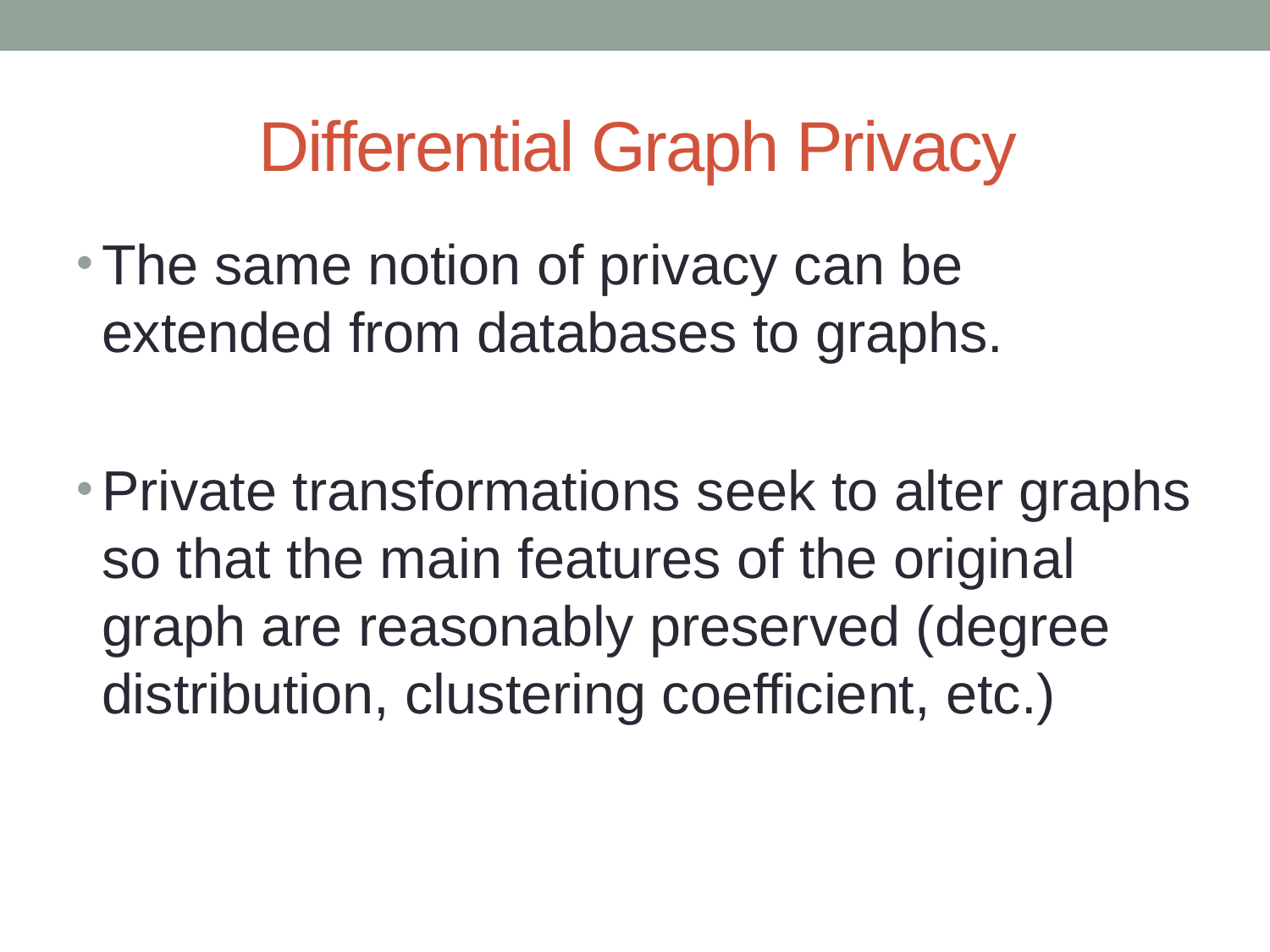

# Differential Graph Privacy
The same notion of privacy can be extended from databases to graphs.

Private transformations seek to alter graphs so that the main features of the original graph are reasonably preserved (degree distribution, clustering coefficient, etc.)